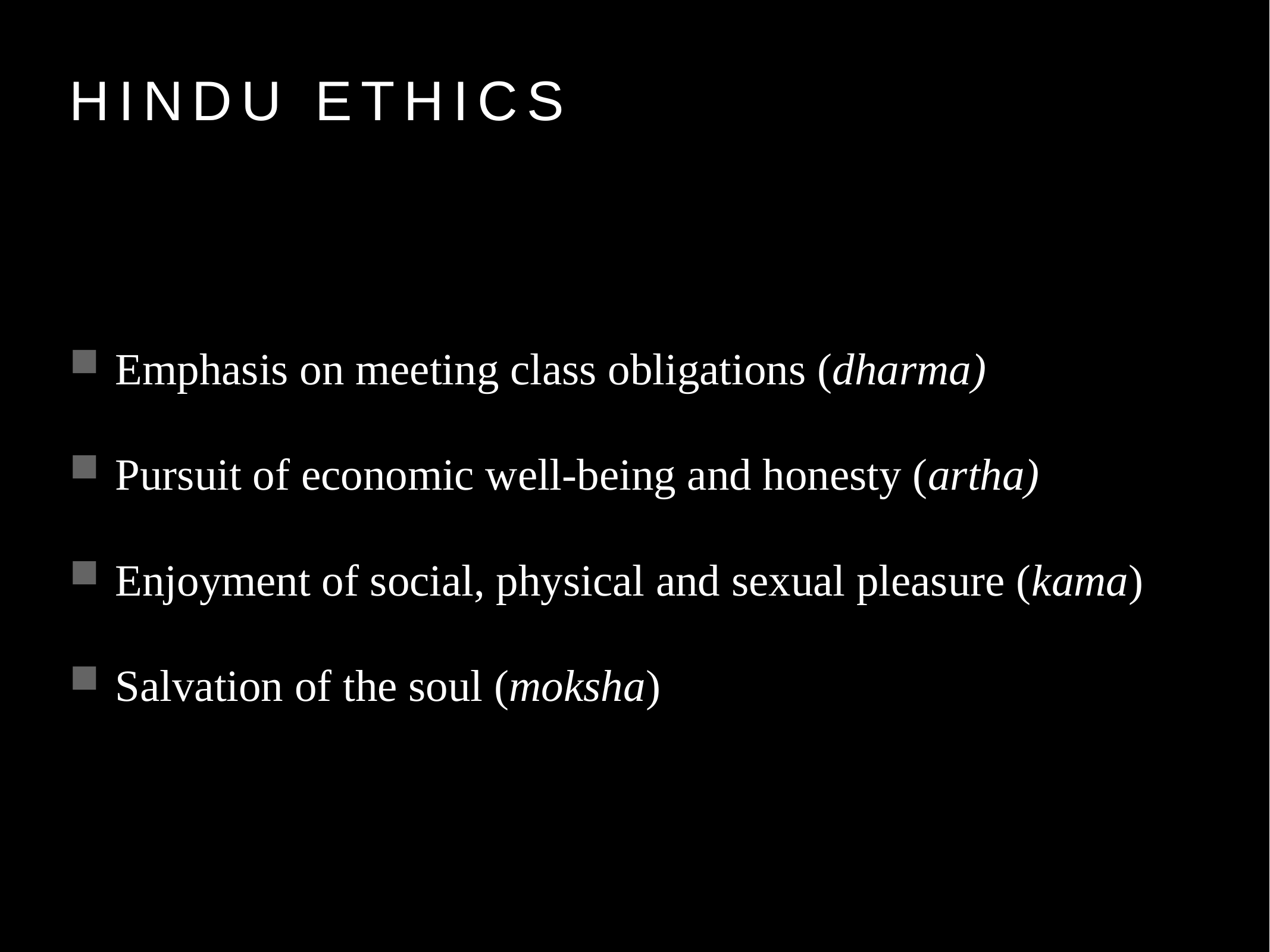

# Hindu Ethics
Emphasis on meeting class obligations (dharma)
Pursuit of economic well-being and honesty (artha)
Enjoyment of social, physical and sexual pleasure (kama)
Salvation of the soul (moksha)